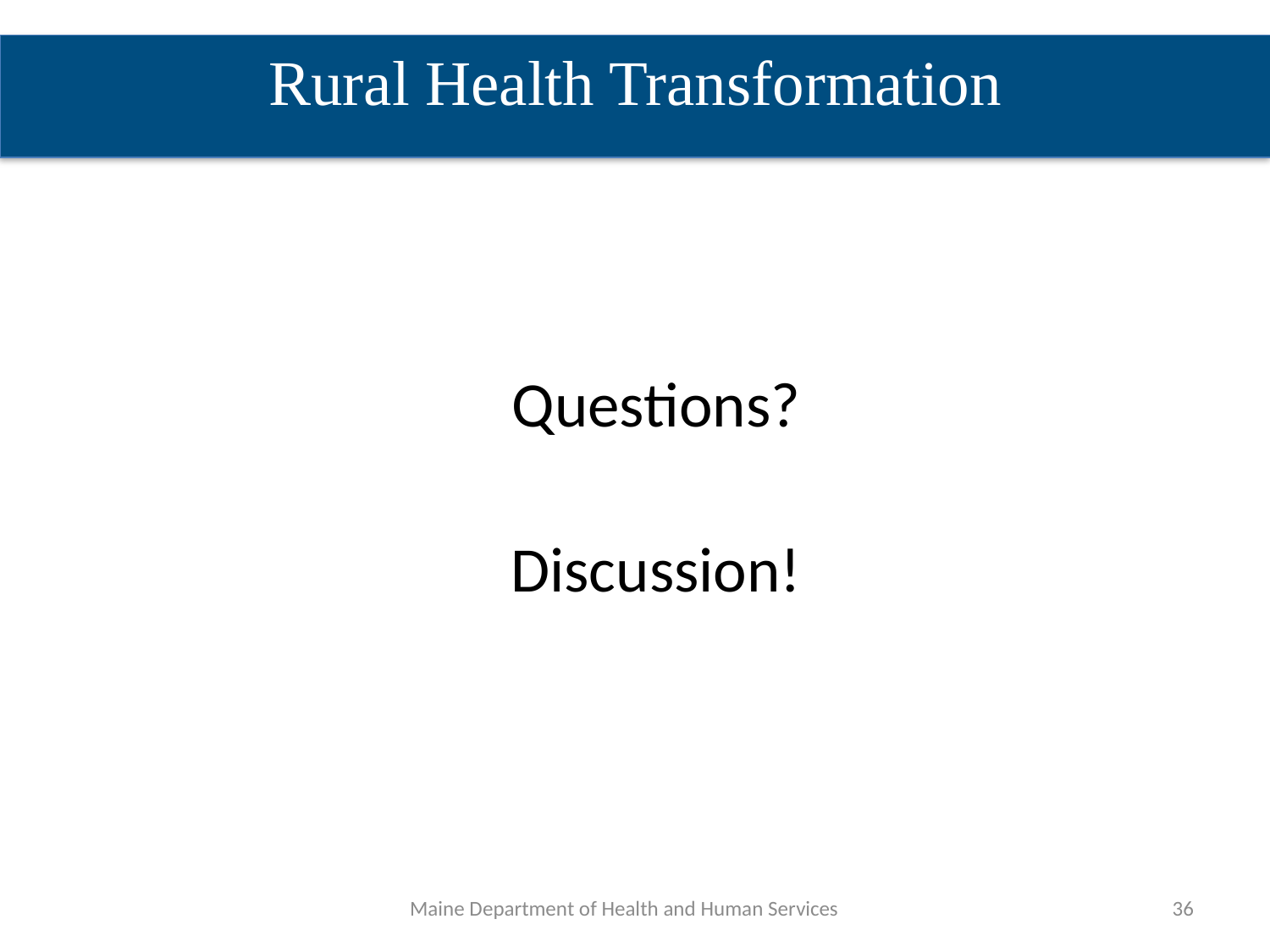

Rural Health Transformation

Questions?
Discussion!

Maine Department of Health and Human Services
36